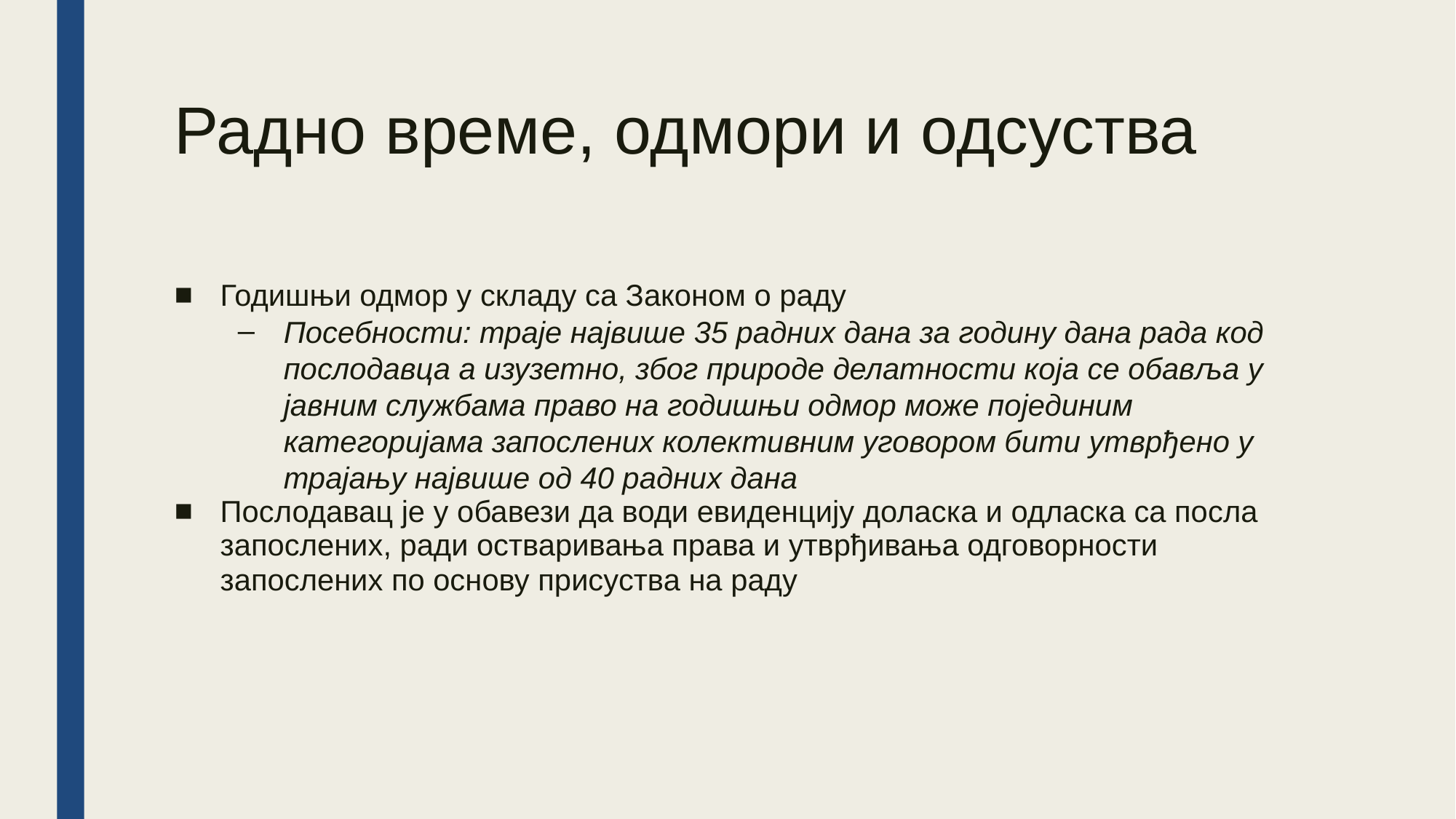

Радно време, одмори и одсуства

Годишњи одмор у складу са Законом о раду
Посебности: траје највише 35 радних дана за годину дана рада код послодавца а изузетно, због природе делатности која се обавља у јавним службама право на годишњи одмор може појединим категоријама запослених колективним уговором бити утврђено у трајању највише од 40 радних дана
Послодавац је у обавези да води евиденцију доласка и одласка са посла запослених, ради остваривања права и утврђивања одговорности запослених по основу присуства на раду